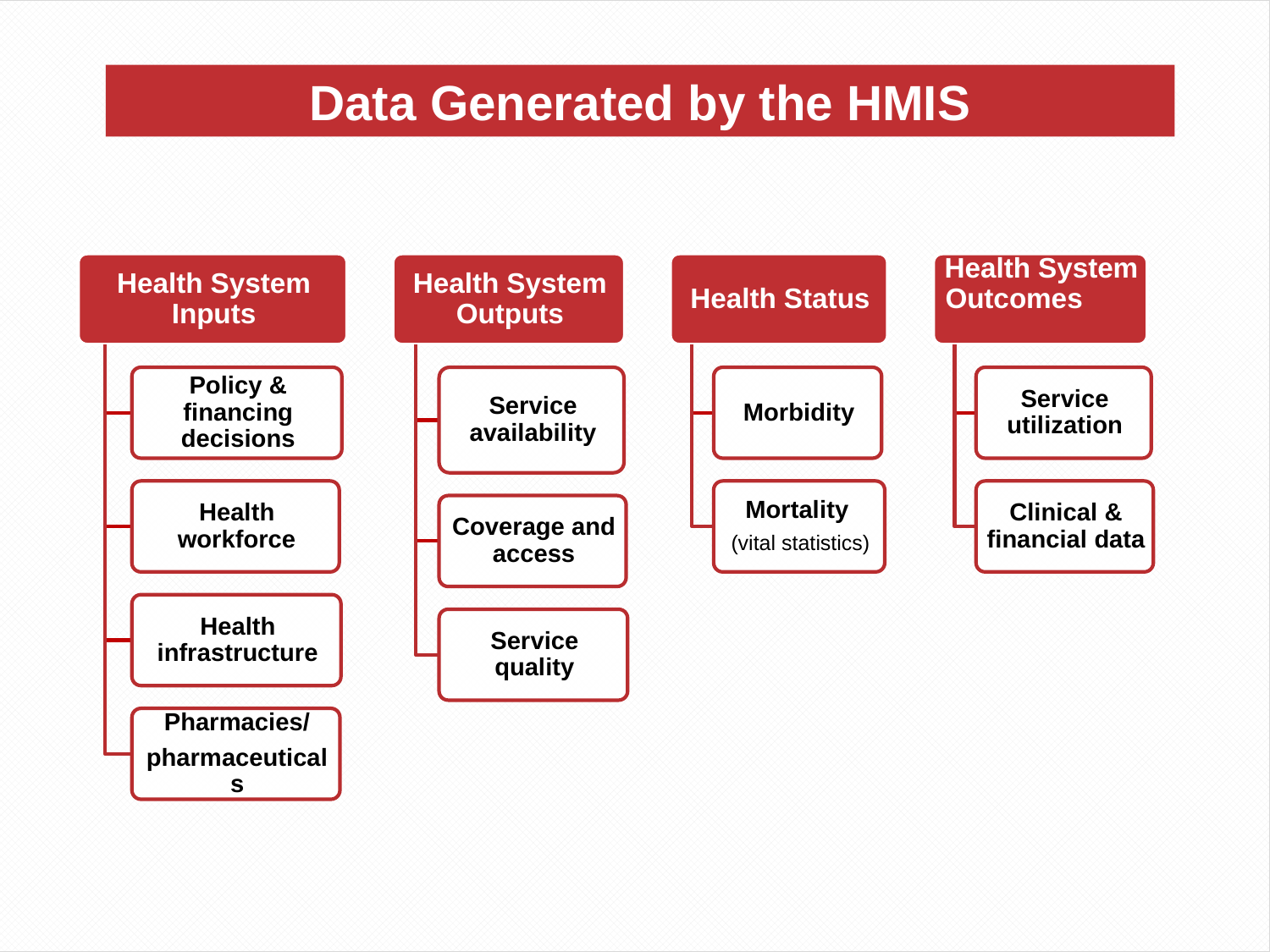

Data Generated by the HMIS
Health System Inputs
Policy & financing decisions
Health workforce
Health infrastructure
Pharmacies/
pharmaceuticals
Health System Outputs
Service availability
Coverage and access
Service quality
Health Status
Morbidity
Mortality
(vital statistics)
Health System Outcomes
Service utilization
Clinical & financial data